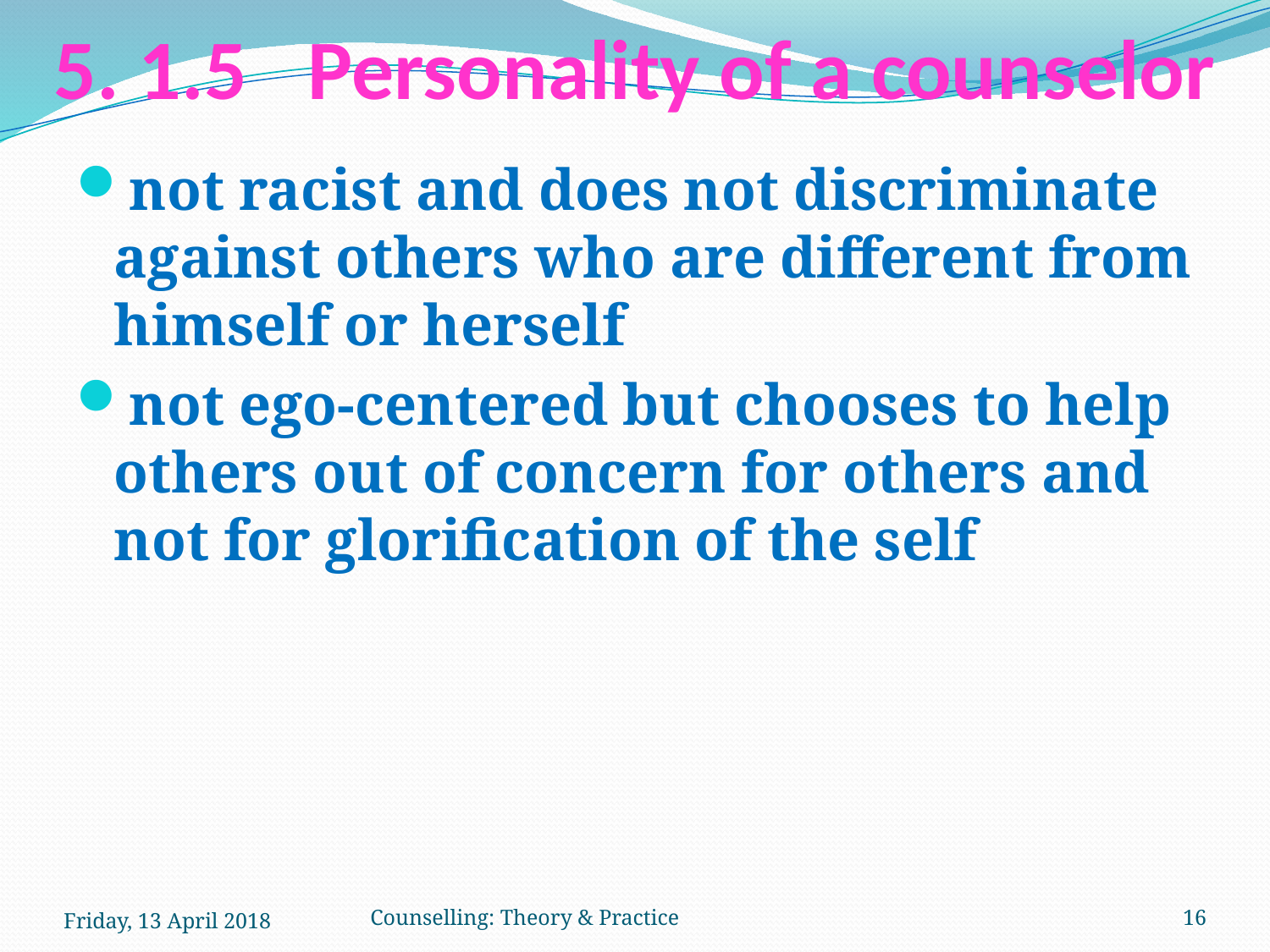

# 5. 1.5	Personality of a counselor
not racist and does not discriminate against others who are different from himself or herself
not ego-centered but chooses to help others out of concern for others and not for glorification of the self
Friday, 13 April 2018
Counselling: Theory & Practice
16